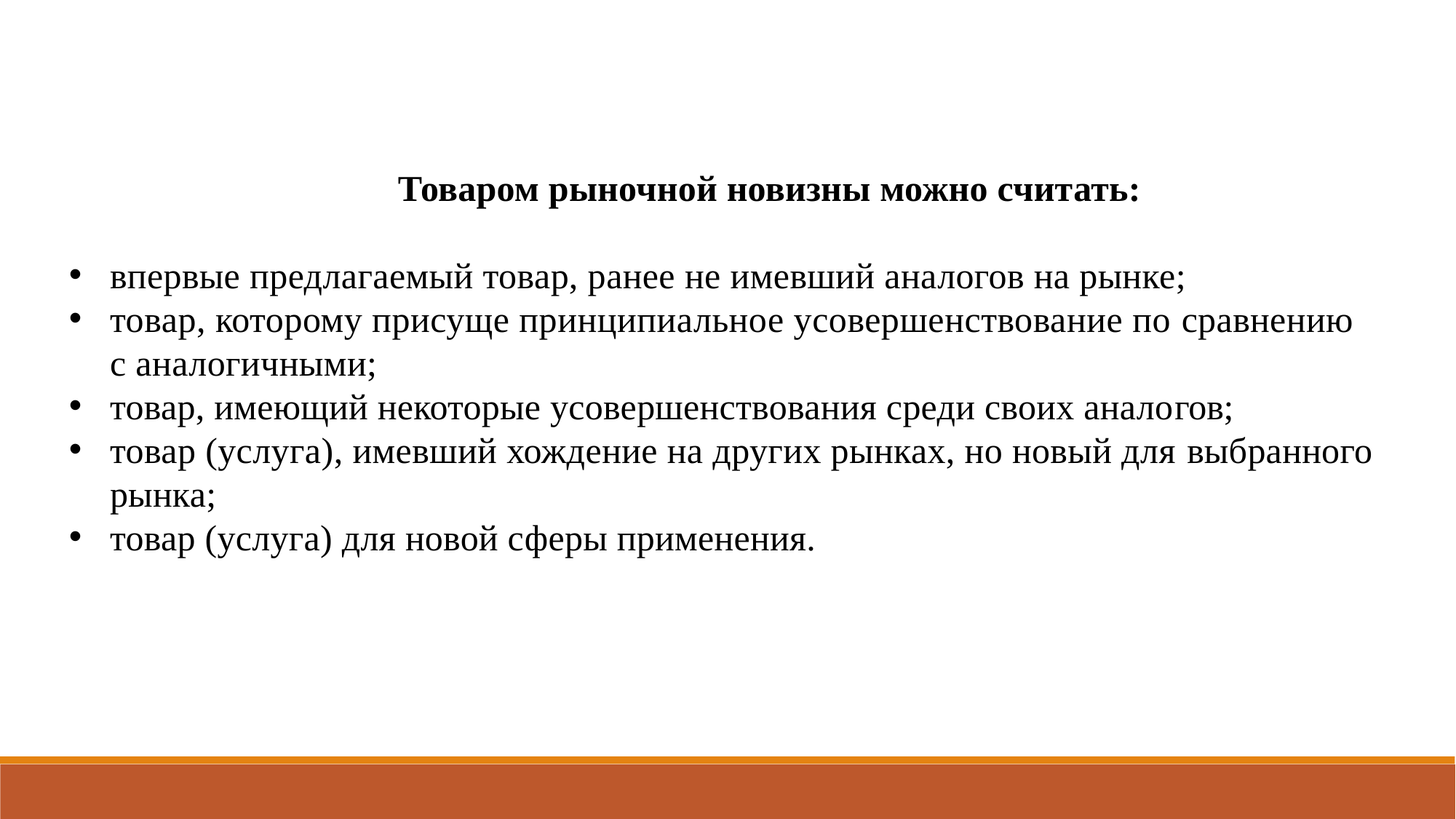

Товаром рыночной новизны можно считать:

впервые предлагаемый товар, ранее не имевший аналогов на рынке;
товар, которому присуще принципиальное усовершенствование по сравнению
с аналогичными;
товар, имеющий некоторые усовершенствования среди своих аналогов;
товар (услуга), имевший хождение на других рынках, но новый для выбранного рынка;
товар (услуга) для новой сферы применения.